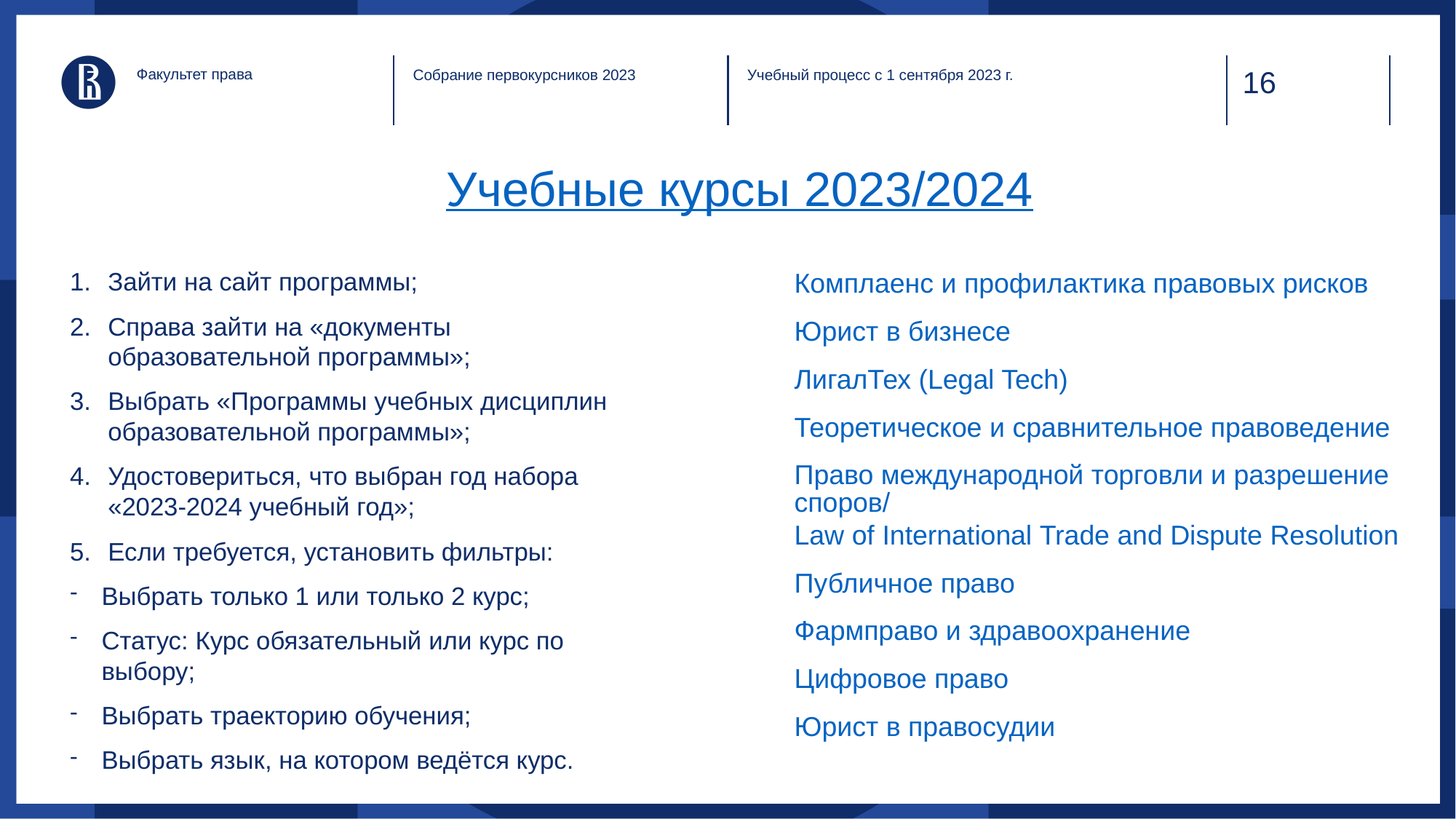

Факультет права
Собрание первокурсников 2023
Учебный процесс с 1 сентября 2023 г.
# Учебные курсы 2023/2024
Зайти на сайт программы;
Справа зайти на «документы образовательной программы»;
Выбрать «Программы учебных дисциплин образовательной программы»;
Удостовериться, что выбран год набора «2023-2024 учебный год»;
Если требуется, установить фильтры:
Выбрать только 1 или только 2 курс;
Статус: Курс обязательный или курс по выбору;
Выбрать траекторию обучения;
Выбрать язык, на котором ведётся курс.

Комплаенс и профилактика правовых рисков
Юрист в бизнесе
ЛигалТех (Legal Tech)
Теоретическое и сравнительное правоведение
Право международной торговли и разрешение споров/Law of International Trade and Dispute Resolution
Публичное право
Фармправо и здравоохранение
Цифровое право
Юрист в правосудии